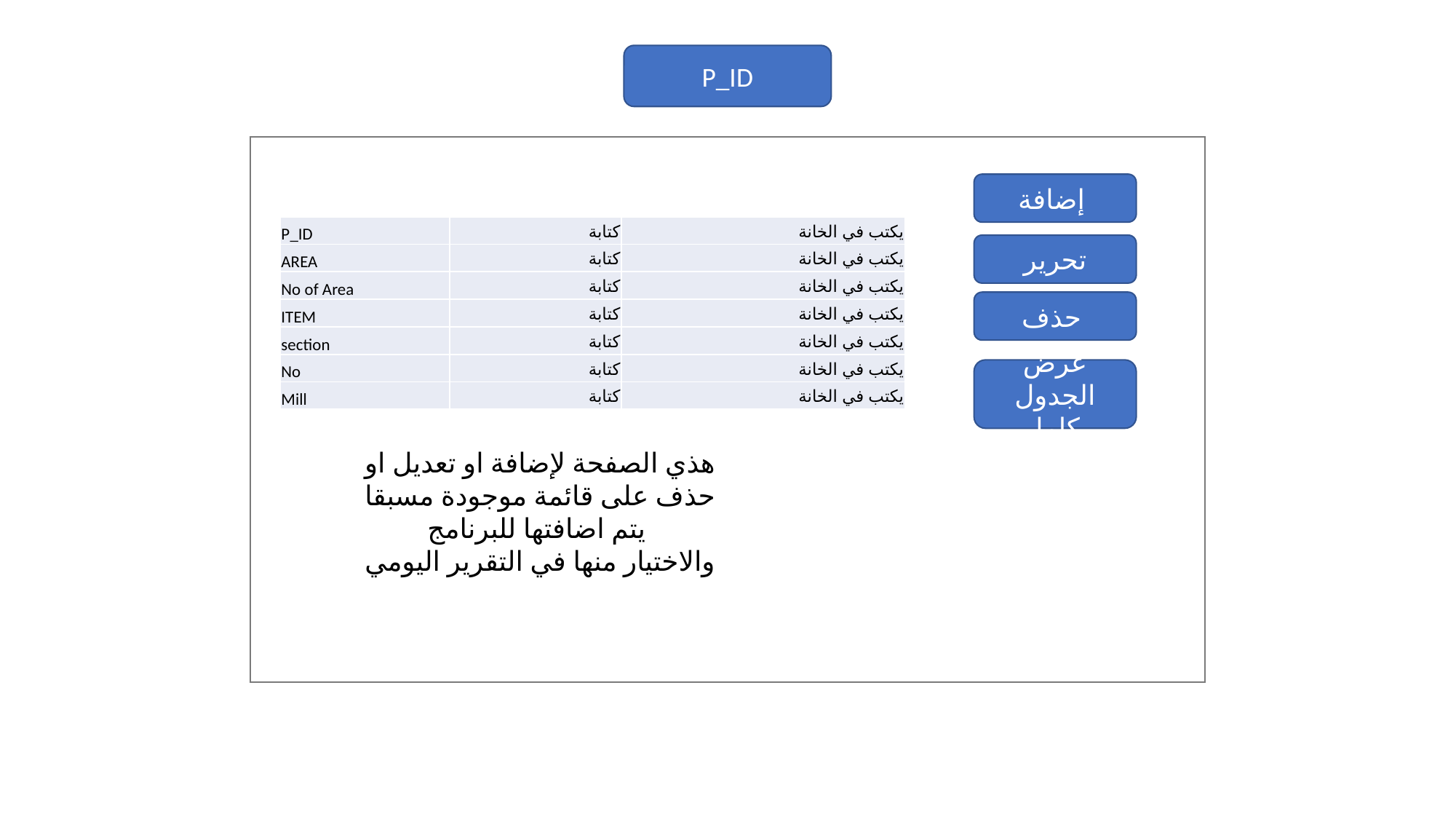

P_ID

إضافة
| P\_ID | كتابة | يكتب في الخانة |
| --- | --- | --- |
| AREA | كتابة | يكتب في الخانة |
| No of Area | كتابة | يكتب في الخانة |
| ITEM | كتابة | يكتب في الخانة |
| section | كتابة | يكتب في الخانة |
| No | كتابة | يكتب في الخانة |
| Mill | كتابة | يكتب في الخانة |
تحرير
حذف
عرض الجدول كامل
هذي الصفحة لإضافة او تعديل او حذف على قائمة موجودة مسبقا يتم اضافتها للبرنامج
والاختيار منها في التقرير اليومي